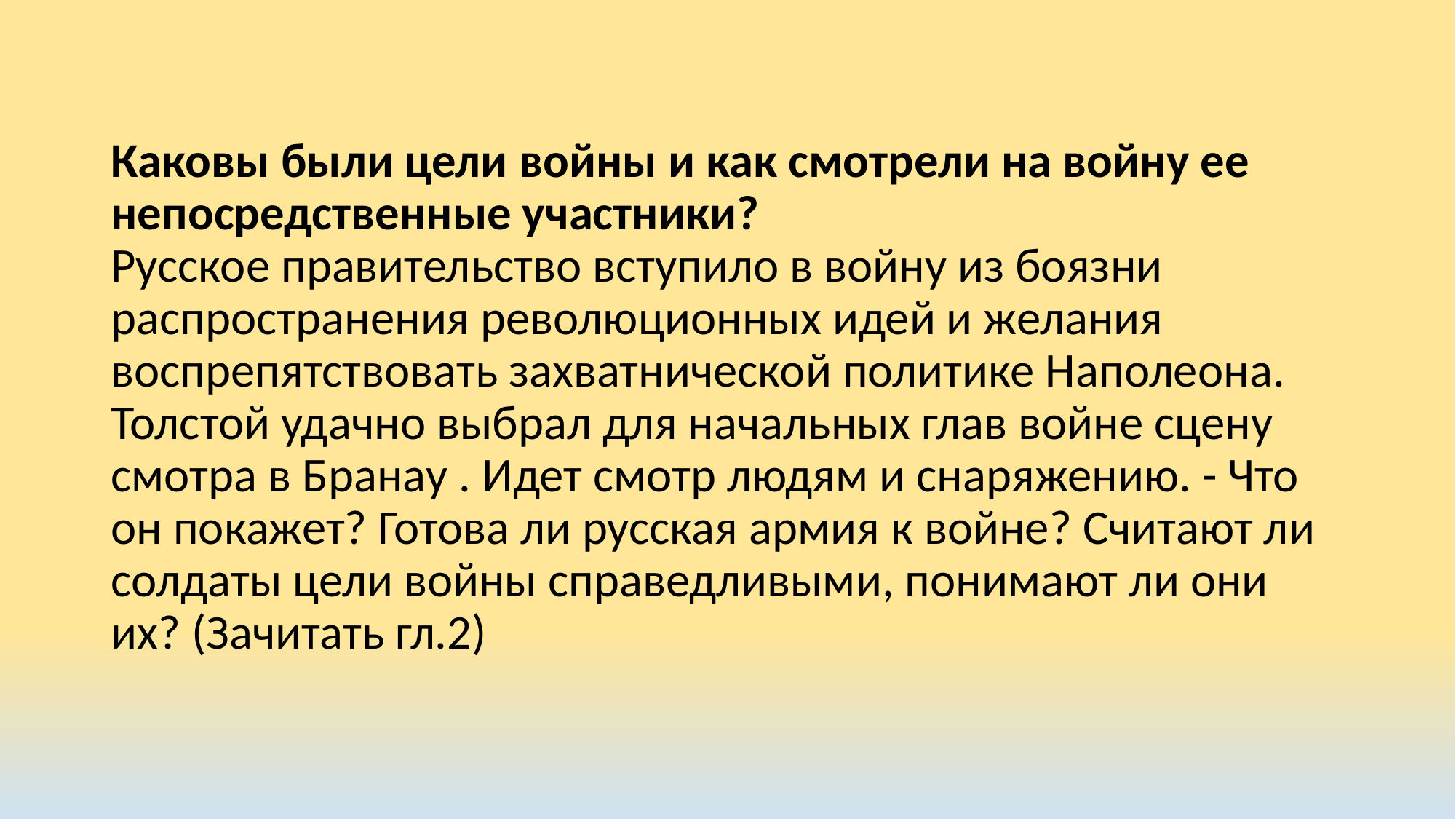

# Каковы были цели войны и как смотрели на войну ее непосредственные участники? Русское правительство вступило в войну из боязни распространения революционных идей и желания воспрепятствовать захватнической политике Наполеона. Толстой удачно выбрал для начальных глав войне сцену смотра в Бранау . Идет смотр людям и снаряжению. - Что он покажет? Готова ли русская армия к войне? Считают ли солдаты цели войны справедливыми, понимают ли они их? (Зачитать гл.2)